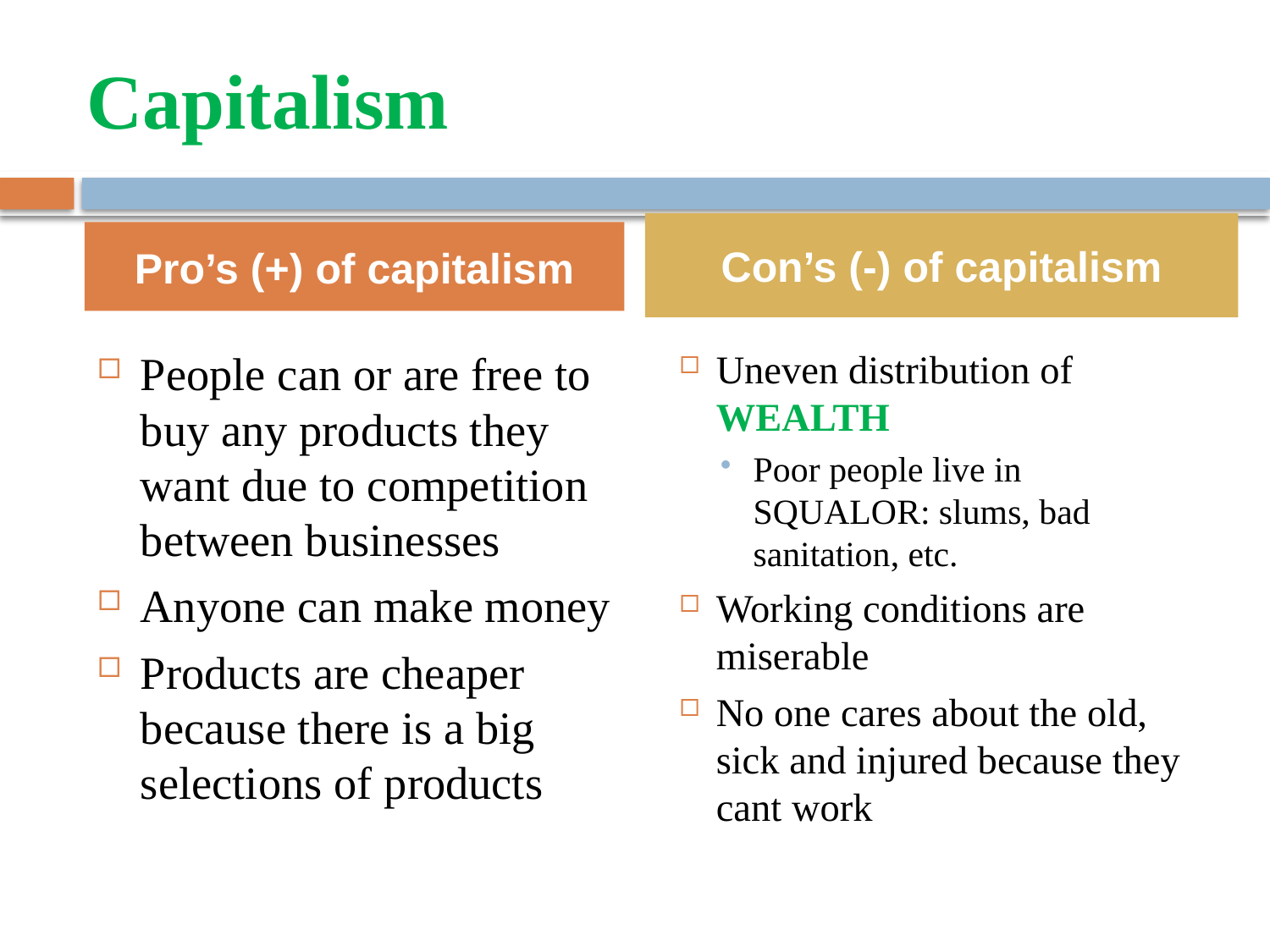

# Capitalism
Con’s (-) of capitalism
Pro’s (+) of capitalism
People can or are free to buy any products they want due to competition  between businesses
Anyone can make money
Products are cheaper because there is a big selections of products
Uneven distribution of WEALTH
Poor people live in SQUALOR: slums, bad sanitation, etc.
Working conditions are miserable
No one cares about the old, sick and injured because they cant work